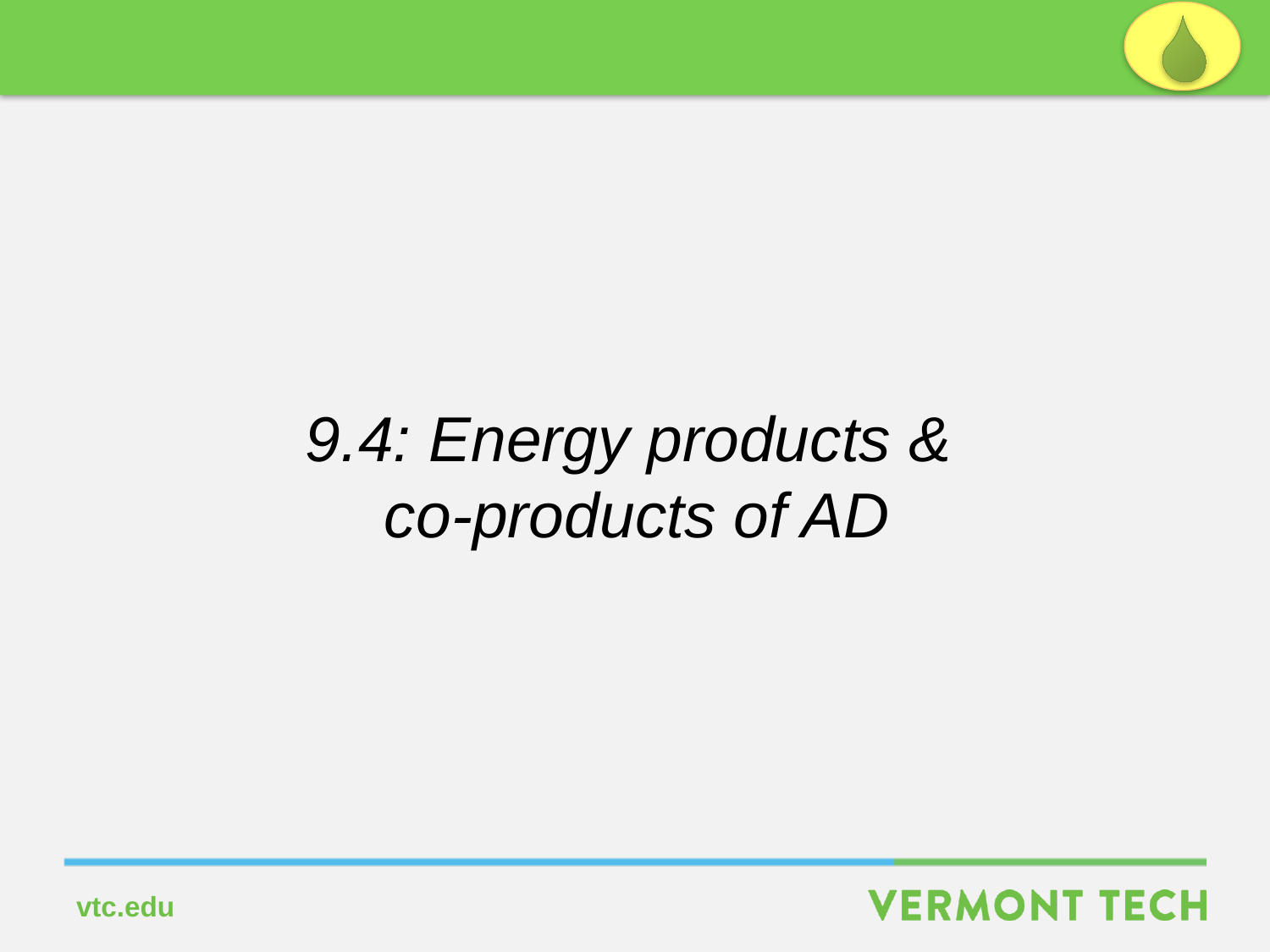

9.4: Energy products &
co-products of AD